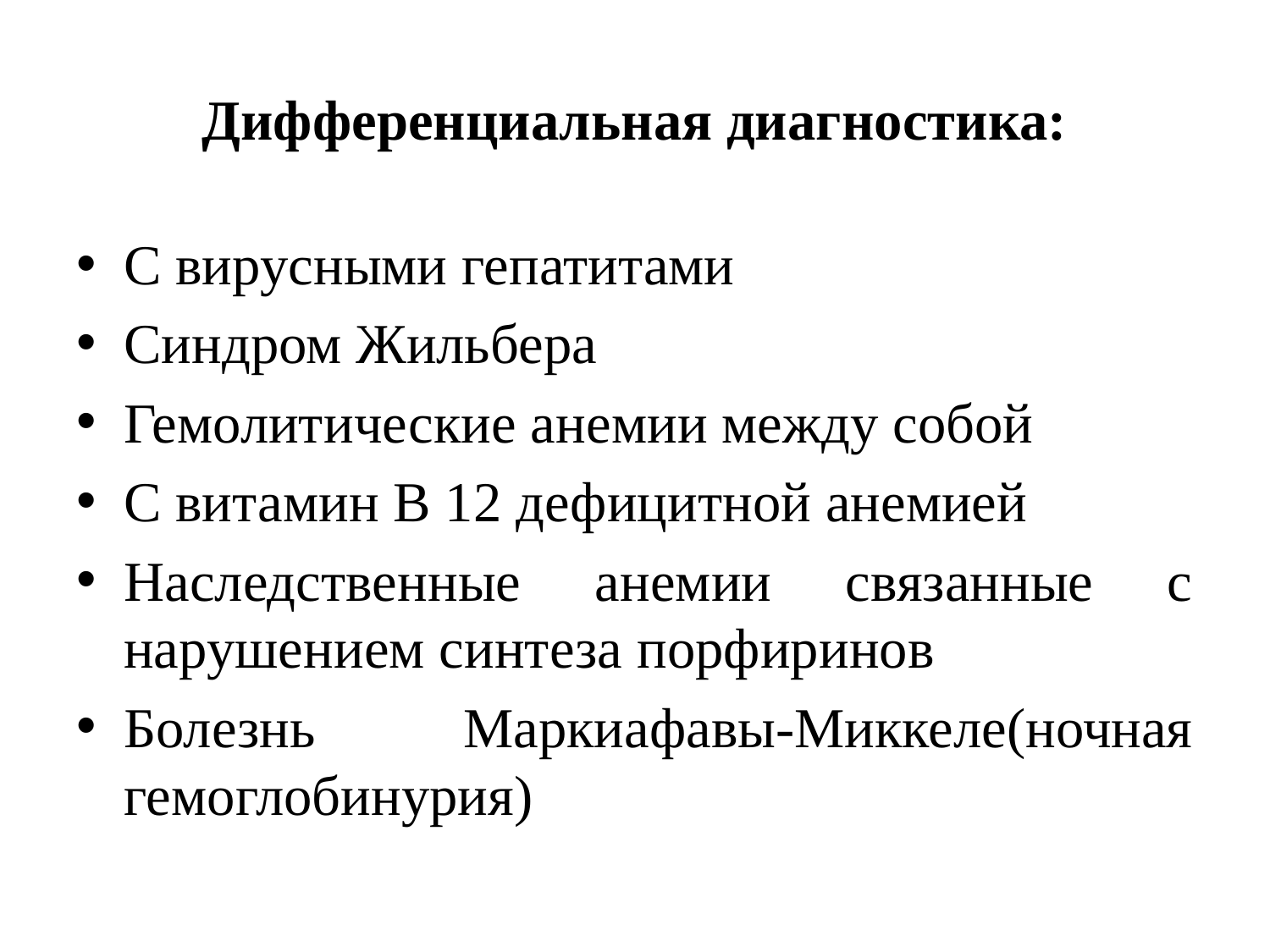

# Дифференциальная диагностика:
С вирусными гепатитами
Синдром Жильбера
Гемолитические анемии между собой
С витамин В 12 дефицитной анемией
Наследственные анемии связанные с нарушением синтеза порфиринов
Болезнь Маркиафавы-Миккеле(ночная гемоглобинурия)